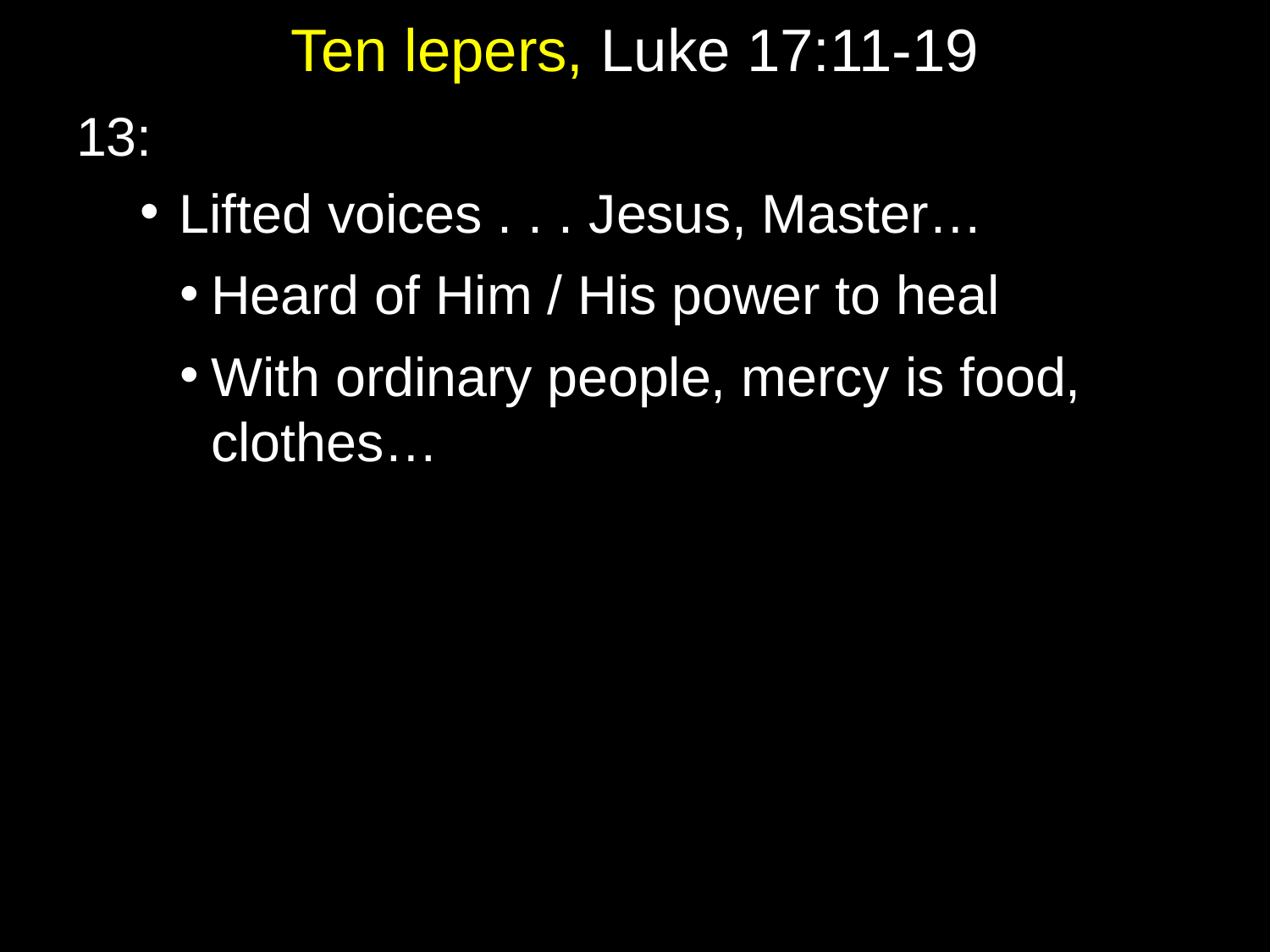

# Ten lepers, Luke 17:11-19
13:
Lifted voices . . . Jesus, Master…
Heard of Him / His power to heal
With ordinary people, mercy is food, clothes…